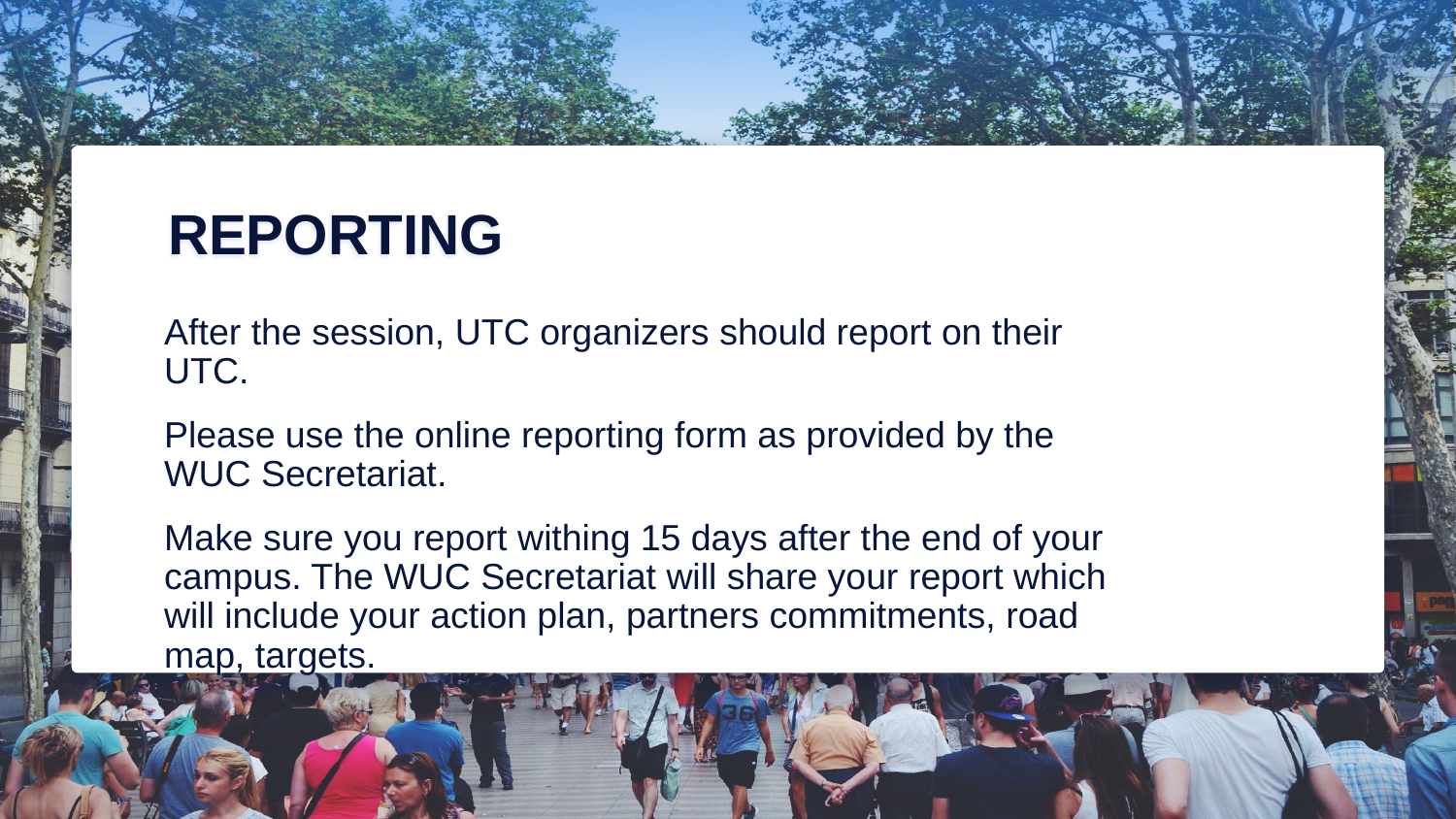

# REPORTING
After the session, UTC organizers should report on their UTC.
Please use the online reporting form as provided by the WUC Secretariat.
Make sure you report withing 15 days after the end of your campus. The WUC Secretariat will share your report which will include your action plan, partners commitments, road map, targets.